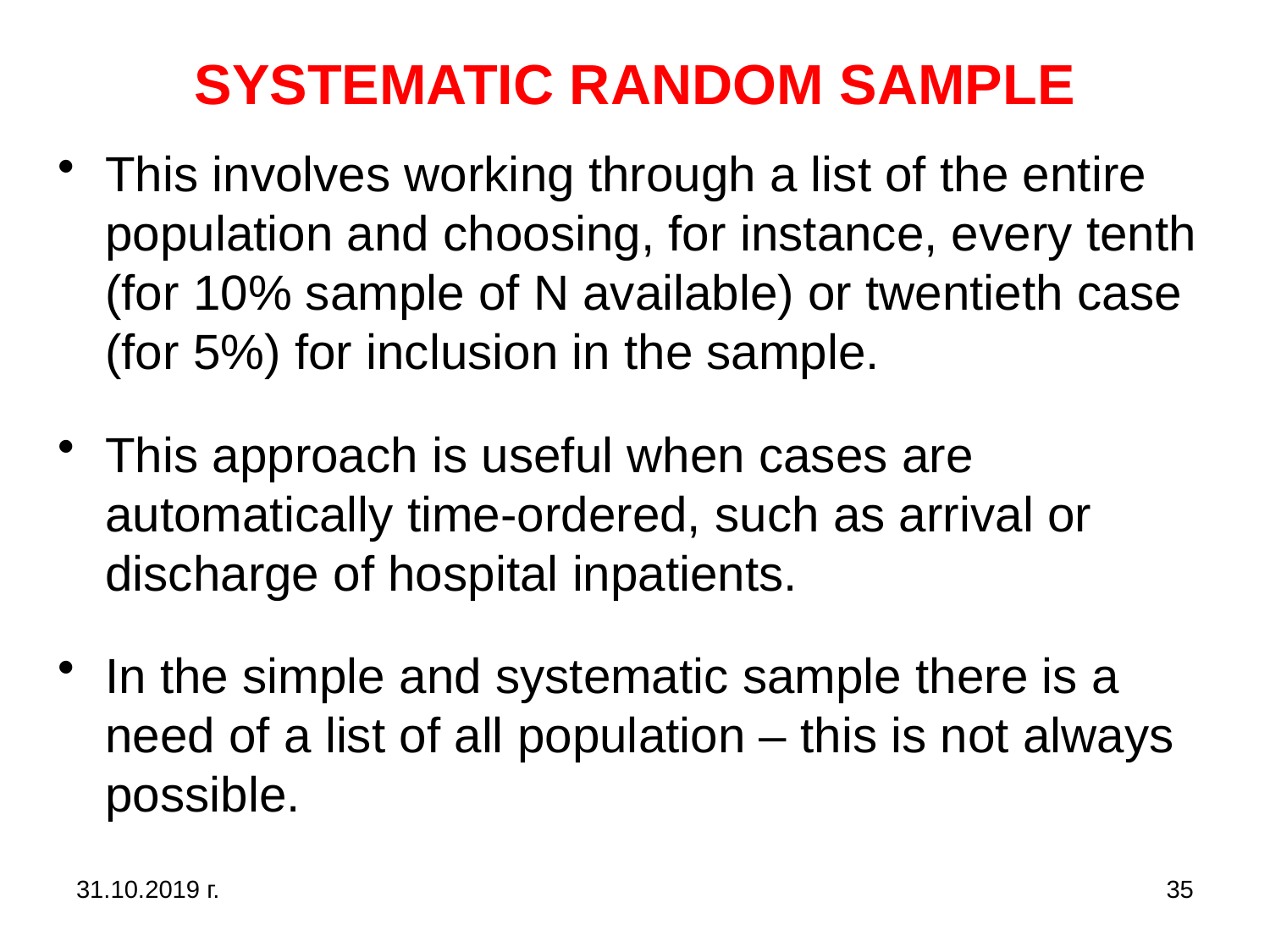

# SYSTEMATIC RANDOM SAMPLE
This involves working through a list of the entire population and choosing, for instance, every tenth (for 10% sample of N available) or twentieth case (for 5%) for inclusion in the sample.

This approach is useful when cases are automatically time-ordered, such as arrival or discharge of hospital inpatients.

In the simple and systematic sample there is a need of a list of all population – this is not always possible.
31.10.2019 г.
35